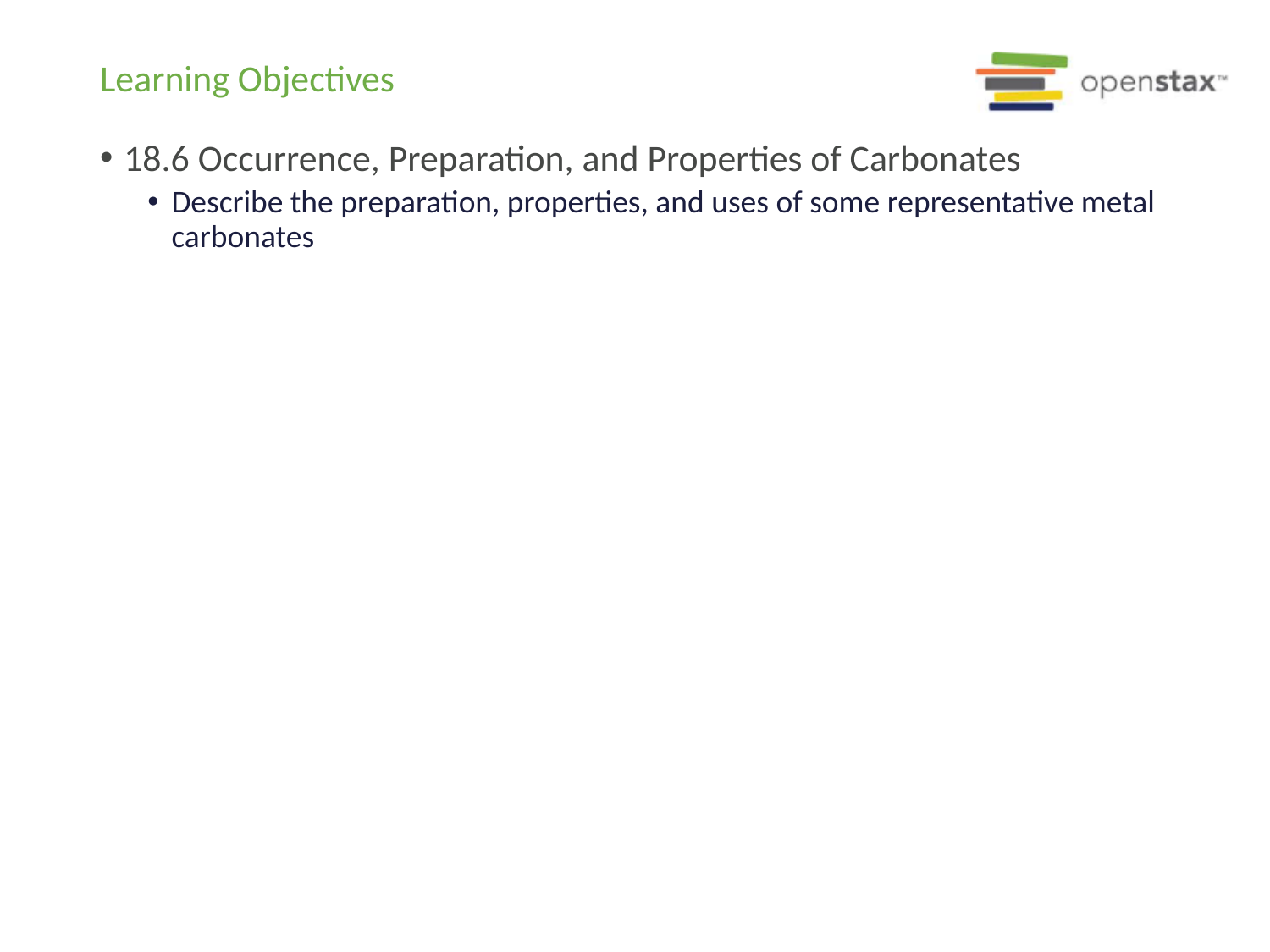

# Learning Objectives
18.6 Occurrence, Preparation, and Properties of Carbonates
Describe the preparation, properties, and uses of some representative metal carbonates